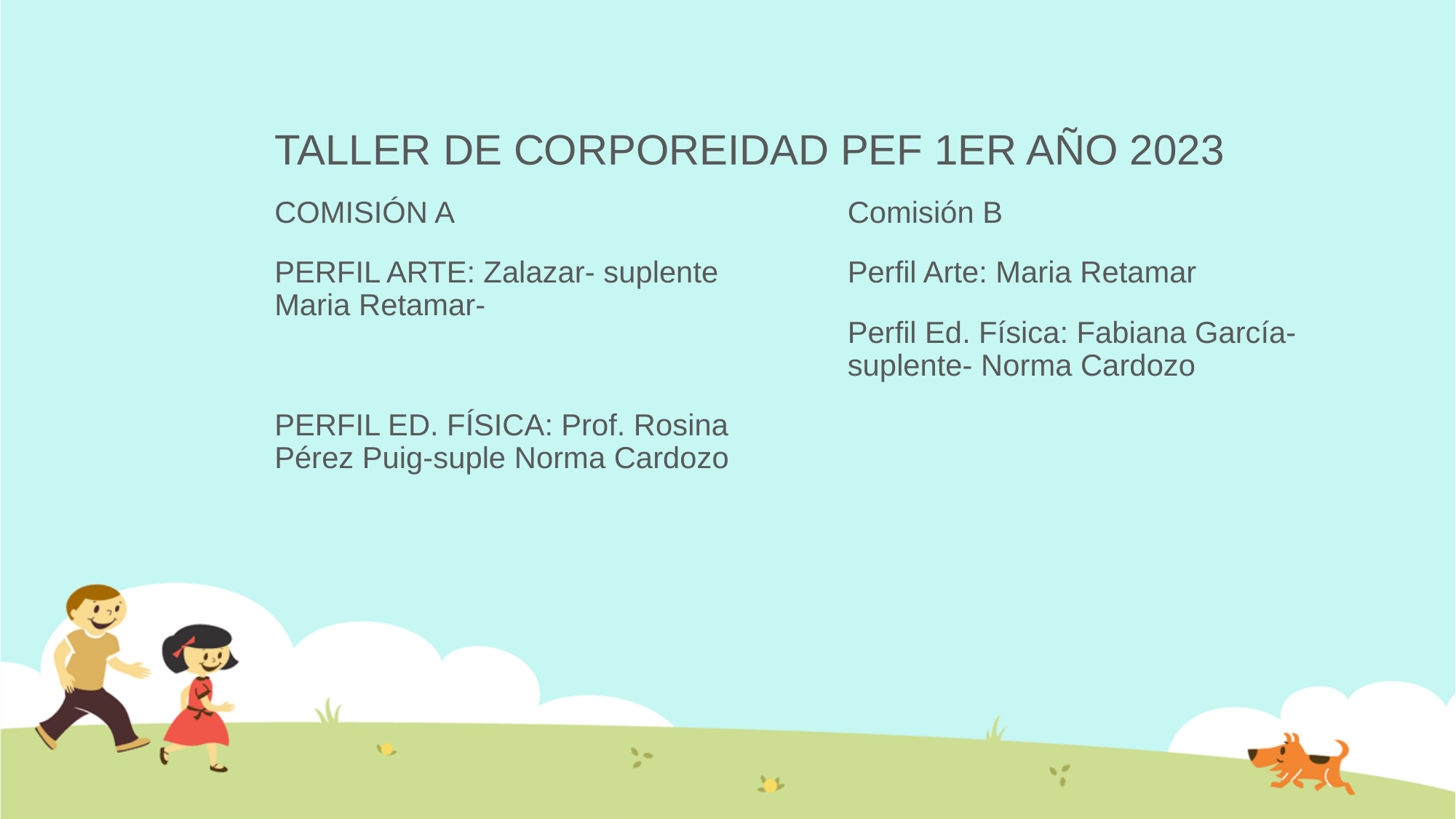

# TALLER DE CORPOREIDAD PEF 1ER AÑO 2023
COMISIÓN A
PERFIL ARTE: Zalazar- suplente Maria Retamar-

PERFIL ED. FÍSICA: Prof. Rosina Pérez Puig-suple Norma Cardozo
Comisión B
Perfil Arte: Maria Retamar
Perfil Ed. Física: Fabiana García- suplente- Norma Cardozo